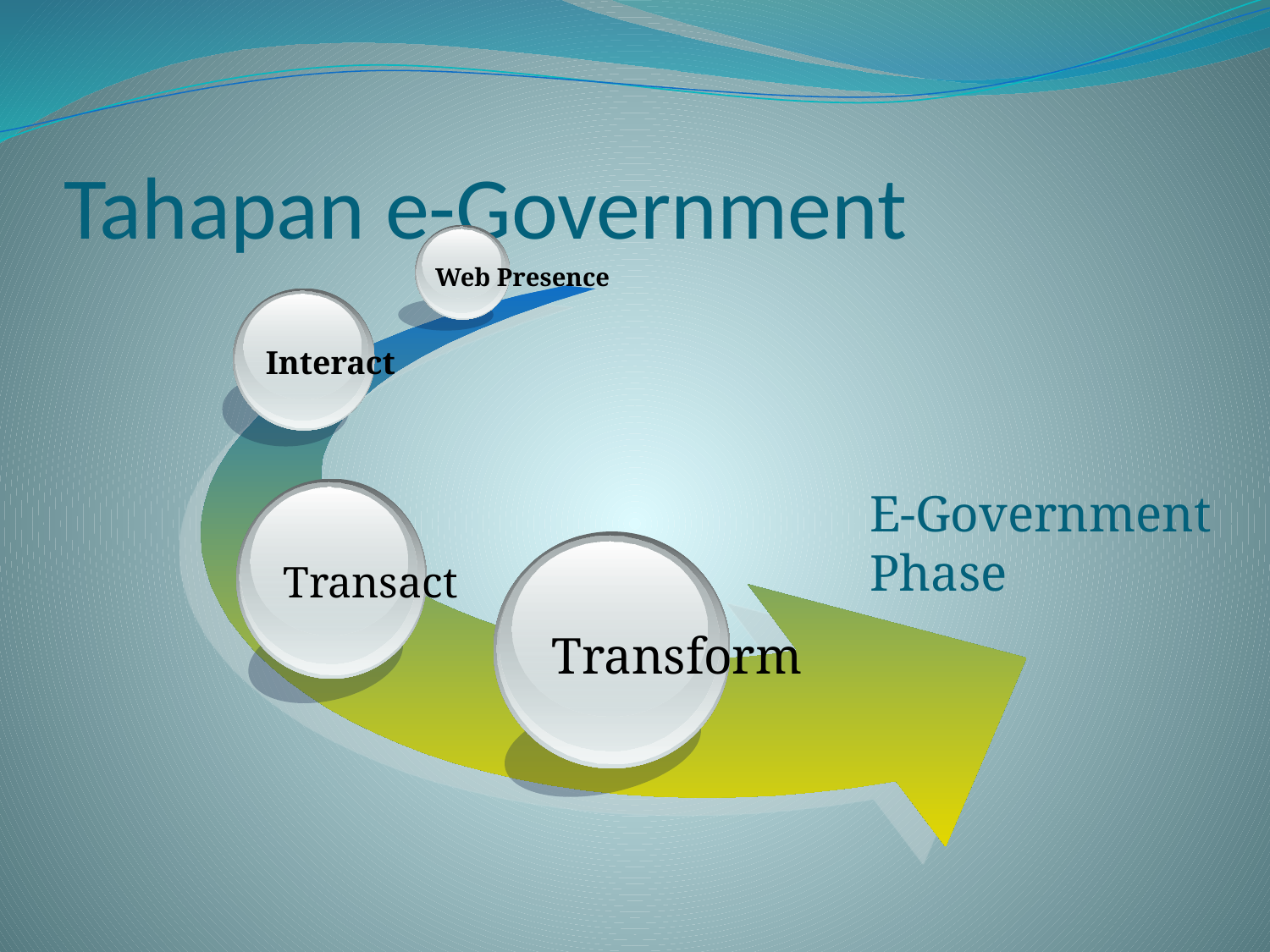

# Tahapan e-Government

Web Presence

Interact

E-Government Phase

Transact

Transform